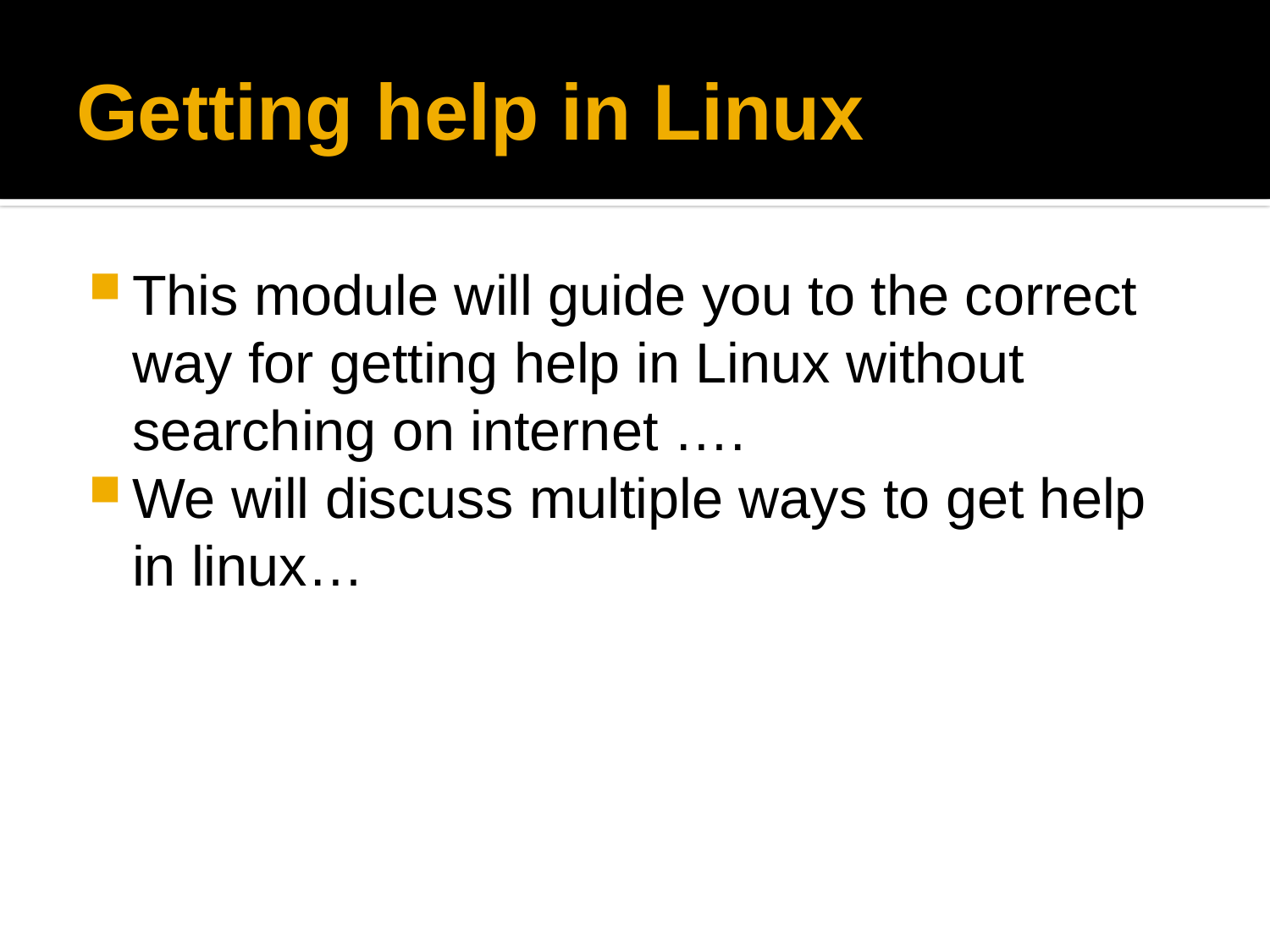

# Getting help in Linux
This module will guide you to the correct way for getting help in Linux without searching on internet ….
We will discuss multiple ways to get help in linux…